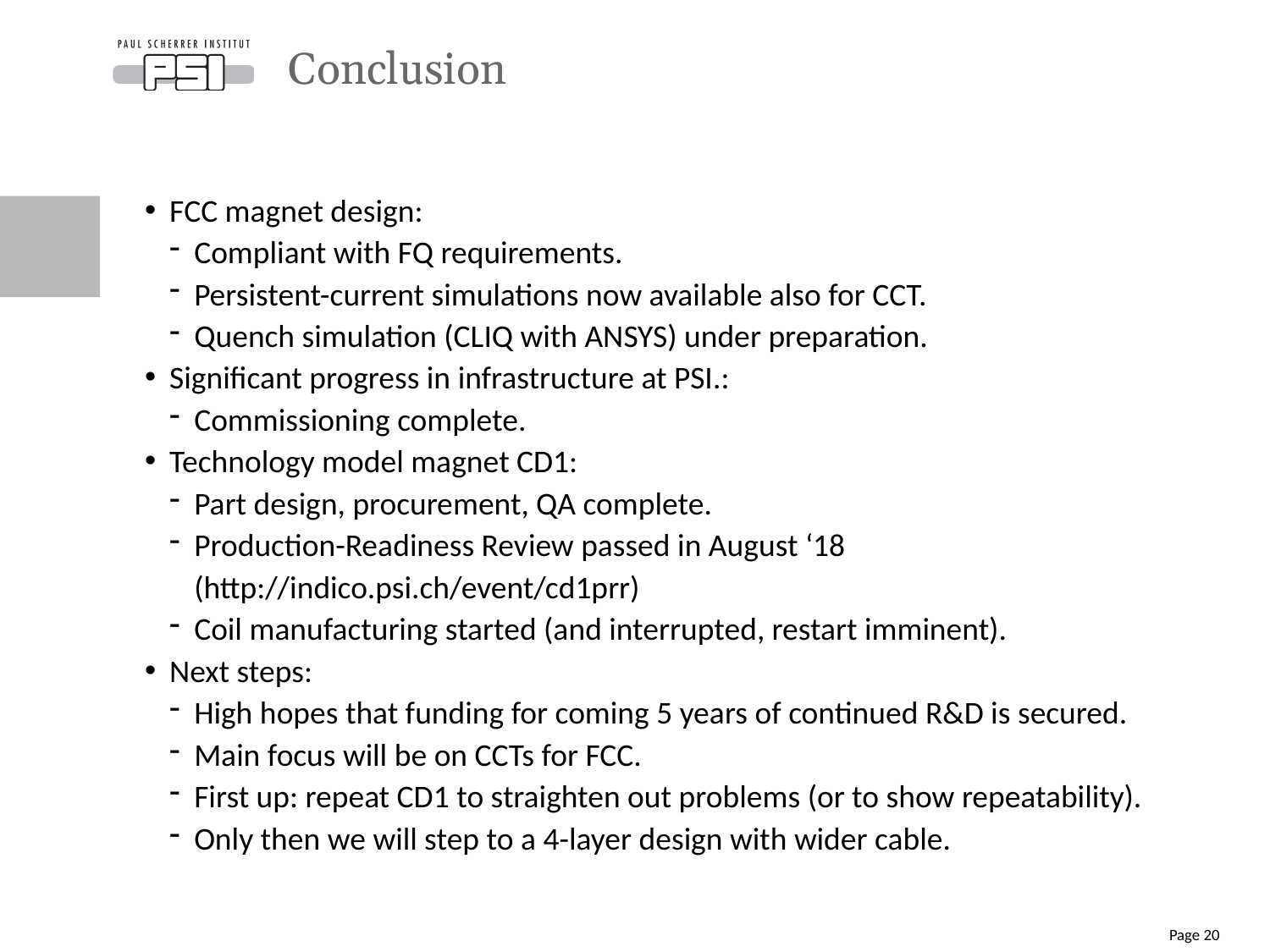

# Conclusion
FCC magnet design:
Compliant with FQ requirements.
Persistent-current simulations now available also for CCT.
Quench simulation (CLIQ with ANSYS) under preparation.
Significant progress in infrastructure at PSI.:
Commissioning complete.
Technology model magnet CD1:
Part design, procurement, QA complete.
Production-Readiness Review passed in August ‘18 (http://indico.psi.ch/event/cd1prr)
Coil manufacturing started (and interrupted, restart imminent).
Next steps:
High hopes that funding for coming 5 years of continued R&D is secured.
Main focus will be on CCTs for FCC.
First up: repeat CD1 to straighten out problems (or to show repeatability).
Only then we will step to a 4-layer design with wider cable.

Page 20